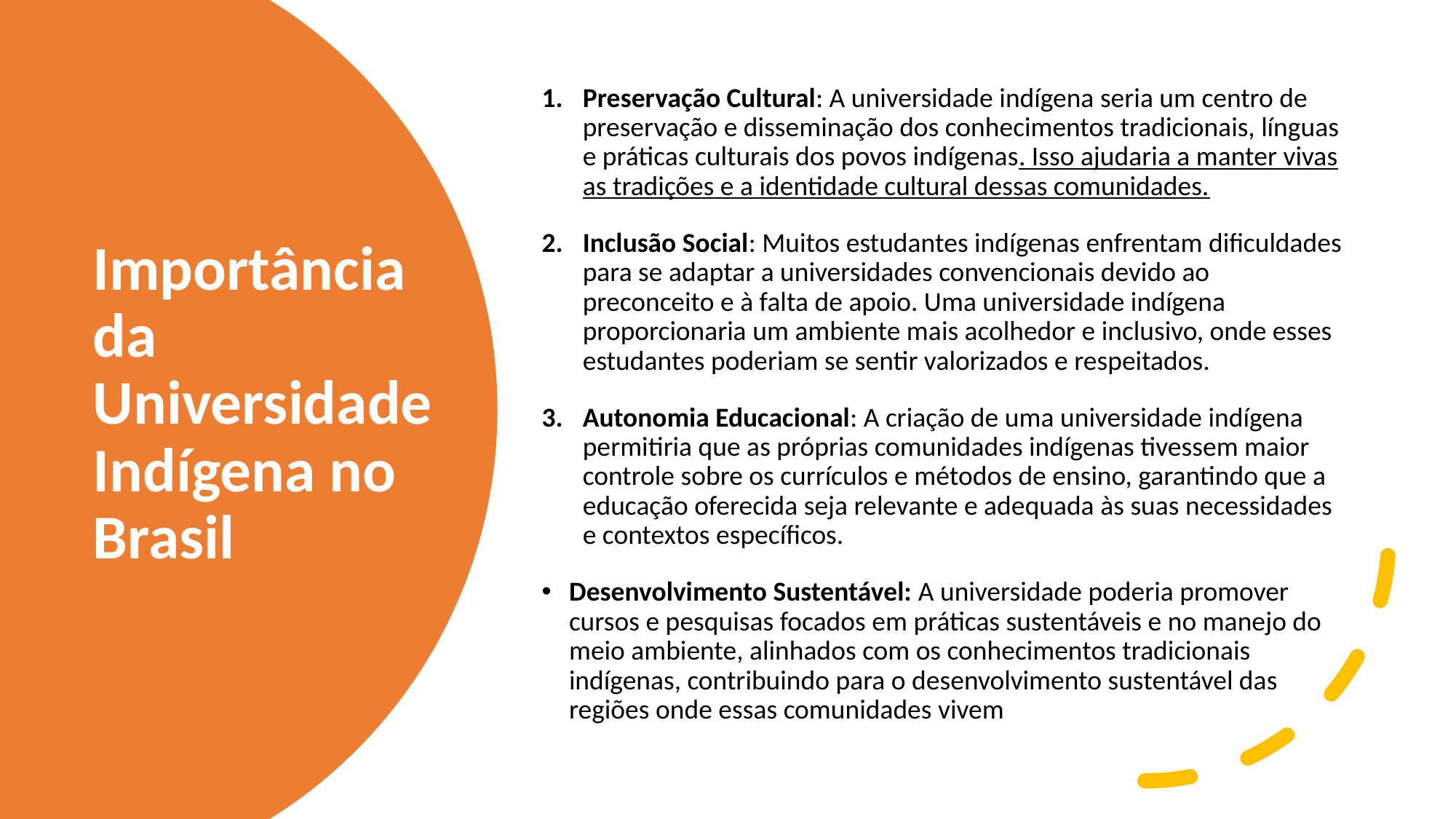

Preservação Cultural: A universidade indígena seria um centro de preservação e disseminação dos conhecimentos tradicionais, línguas e práticas culturais dos povos indígenas. Isso ajudaria a manter vivas as tradições e a identidade cultural dessas comunidades.
Inclusão Social: Muitos estudantes indígenas enfrentam dificuldades para se adaptar a universidades convencionais devido ao preconceito e à falta de apoio. Uma universidade indígena proporcionaria um ambiente mais acolhedor e inclusivo, onde esses estudantes poderiam se sentir valorizados e respeitados.
Autonomia Educacional: A criação de uma universidade indígena permitiria que as próprias comunidades indígenas tivessem maior controle sobre os currículos e métodos de ensino, garantindo que a educação oferecida seja relevante e adequada às suas necessidades e contextos específicos.
Desenvolvimento Sustentável: A universidade poderia promover cursos e pesquisas focados em práticas sustentáveis e no manejo do meio ambiente, alinhados com os conhecimentos tradicionais indígenas, contribuindo para o desenvolvimento sustentável das regiões onde essas comunidades vivem
# Importância da Universidade Indígena no Brasil